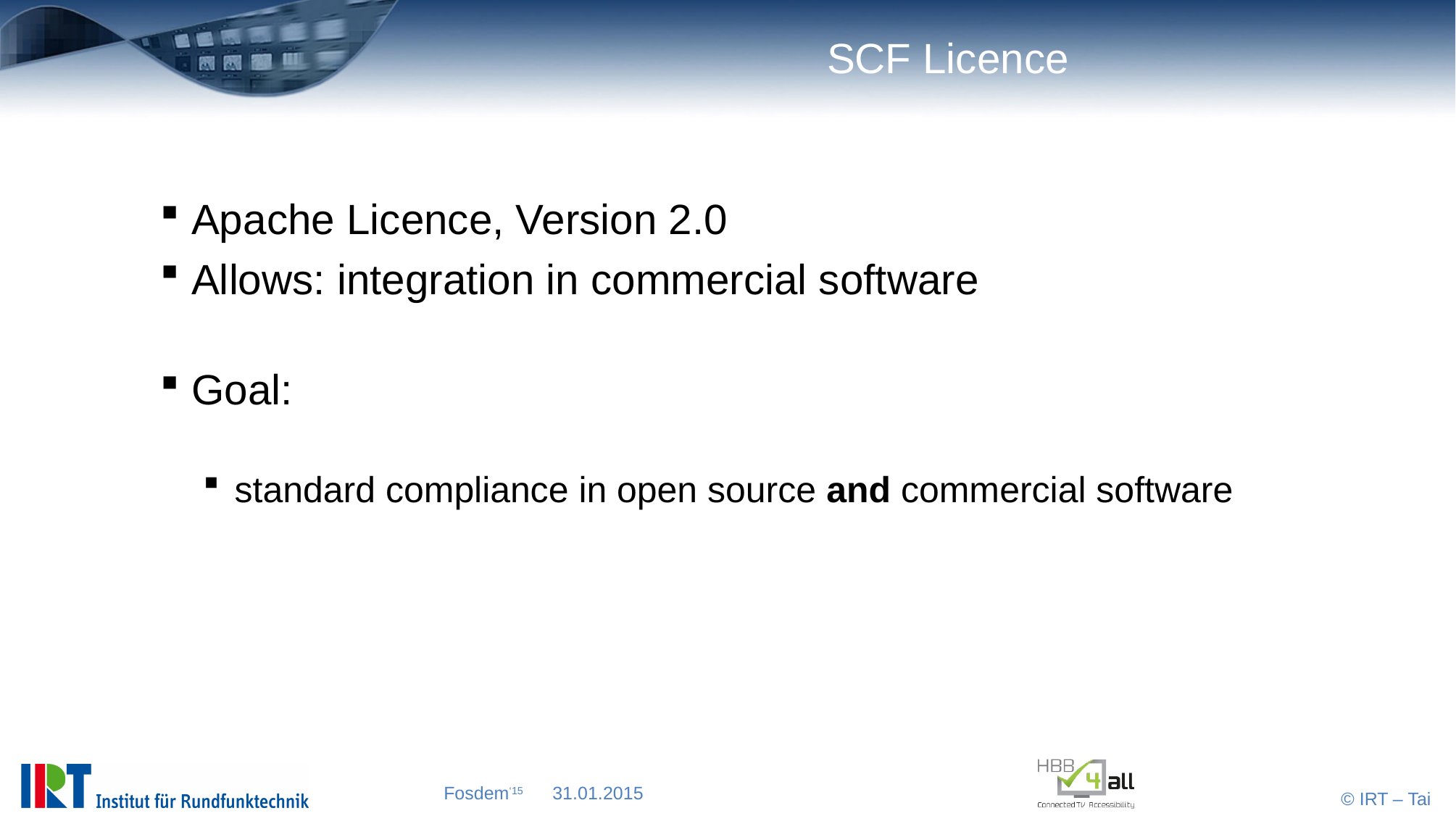

# SCF Licence
Apache Licence, Version 2.0
Allows: integration in commercial software
Goal:
standard compliance in open source and commercial software